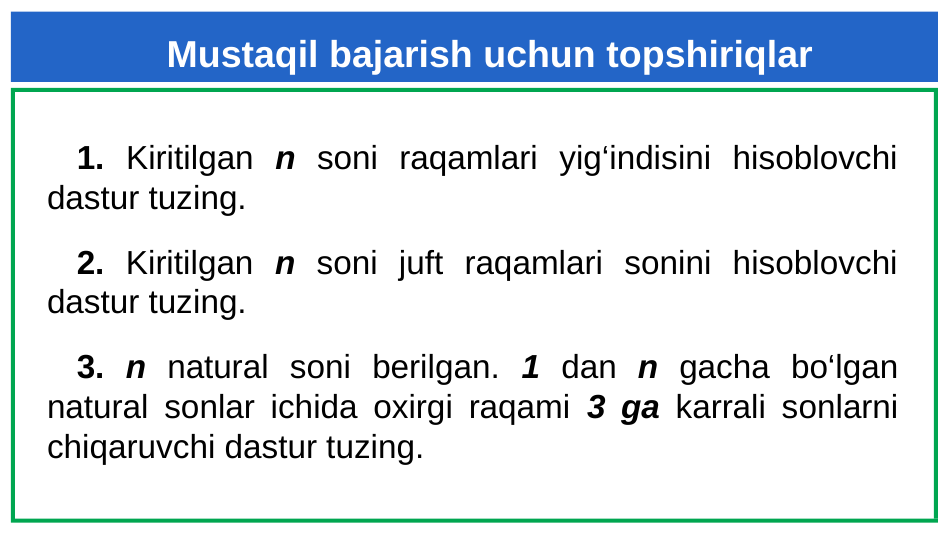

Mustaqil bajarish uchun topshiriqlar
1. Kiritilgan n soni raqamlari yig‘indisini hisoblovchi dastur tuzing.
2. Kiritilgan n soni juft raqamlari sonini hisoblovchi dastur tuzing.
3. n natural soni berilgan. 1 dan n gacha bo‘lgan natural sonlar ichida oxirgi raqami 3 gа karrali sonlarni chiqaruvchi dastur tuzing.